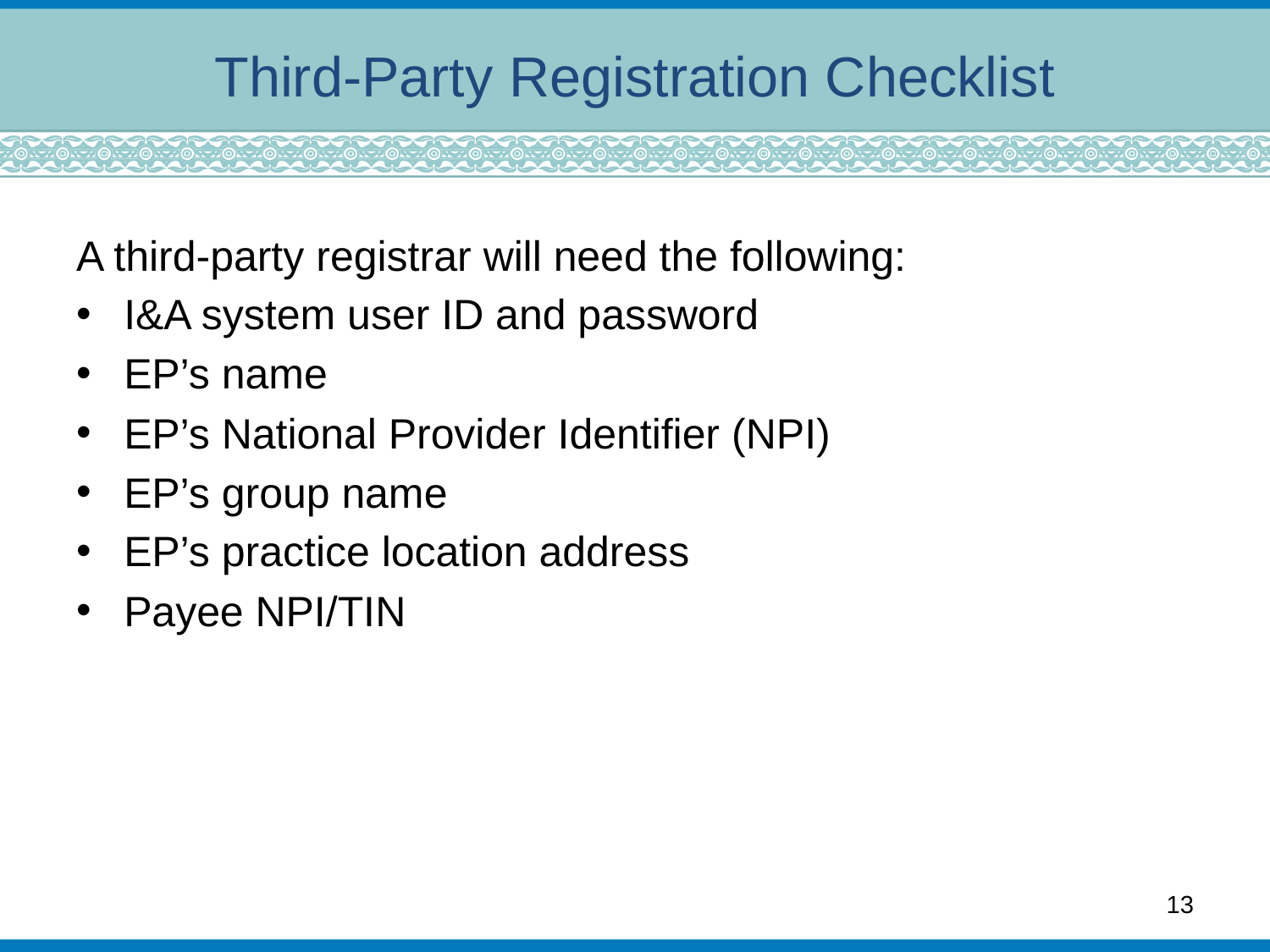

# Third-Party Registration Checklist
A third-party registrar will need the following:
I&A system user ID and password
EP’s name
EP’s National Provider Identifier (NPI)
EP’s group name
EP’s practice location address
Payee NPI/TIN
13